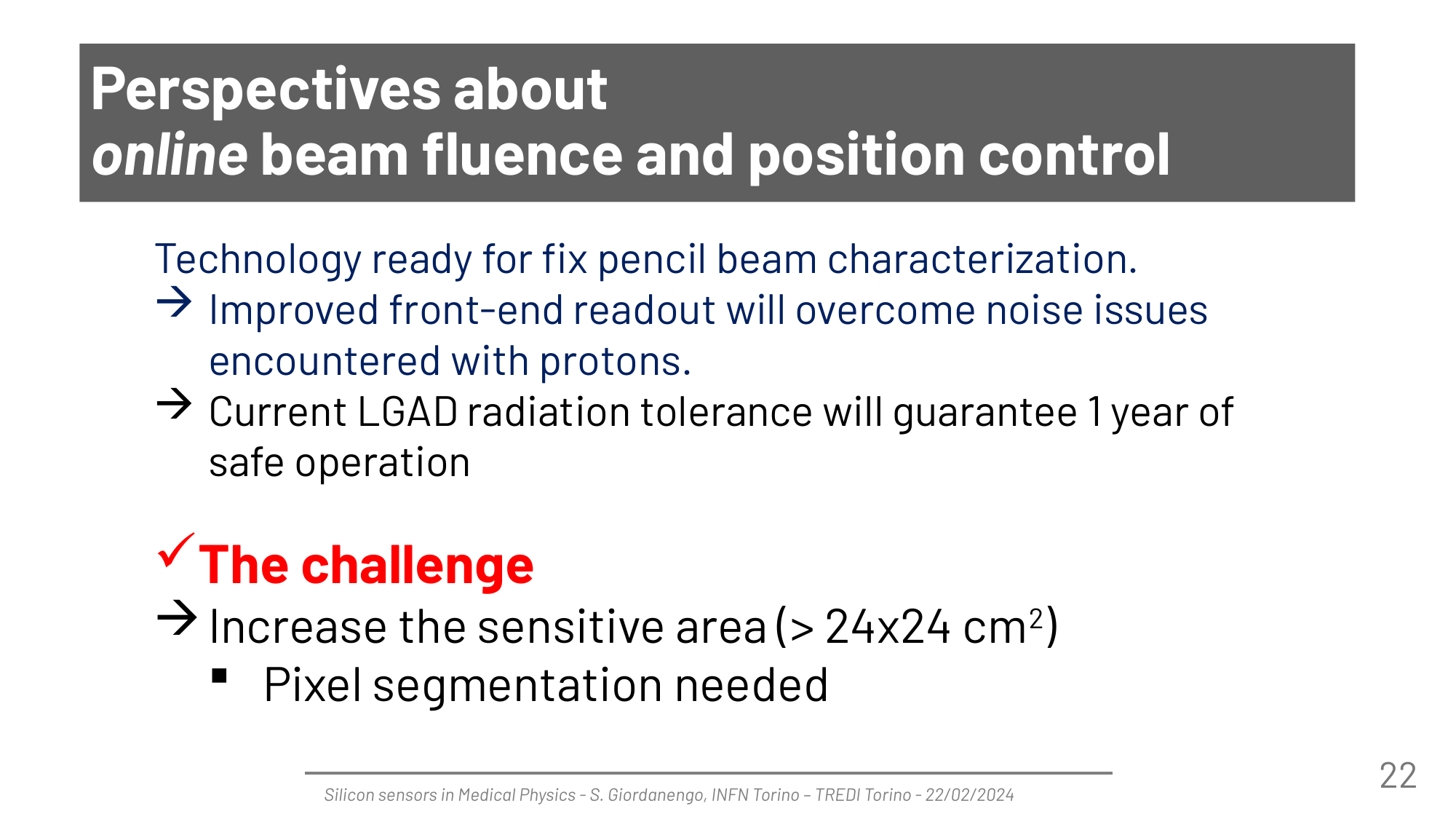

# Perspectives about online beam fluence and position control
Technology ready for fix pencil beam characterization.
Improved front-end readout will overcome noise issues encountered with protons.
Current LGAD radiation tolerance will guarantee 1 year of safe operation

The challenge
Increase the sensitive area (> 24x24 cm2)
Pixel segmentation needed
22
Silicon sensors in Medical Physics - S. Giordanengo, INFN Torino – TREDI Torino - 22/02/2024